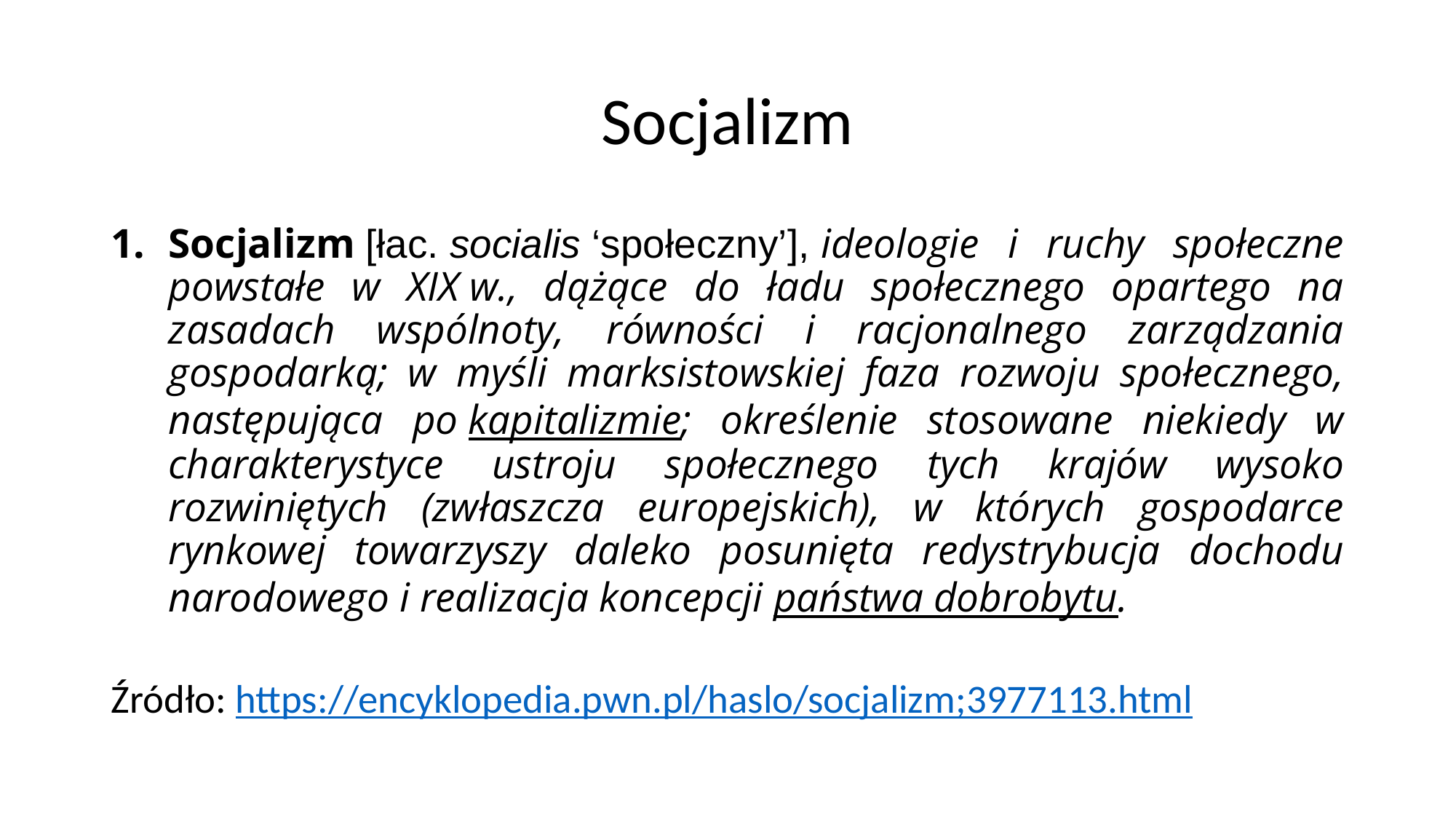

# Socjalizm
Socjalizm [łac. socialis ‘społeczny’], ideologie i ruchy społeczne powstałe w XIX w., dążące do ładu społecznego opartego na zasadach wspólnoty, równości i racjonalnego zarządzania gospodarką; w myśli marksistowskiej faza rozwoju społecznego, następująca po kapitalizmie; określenie stosowane niekiedy w charakterystyce ustroju społecznego tych krajów wysoko rozwiniętych (zwłaszcza europejskich), w których gospodarce rynkowej towarzyszy daleko posunięta redystrybucja dochodu narodowego i realizacja koncepcji państwa dobrobytu.
Źródło: https://encyklopedia.pwn.pl/haslo/socjalizm;3977113.html